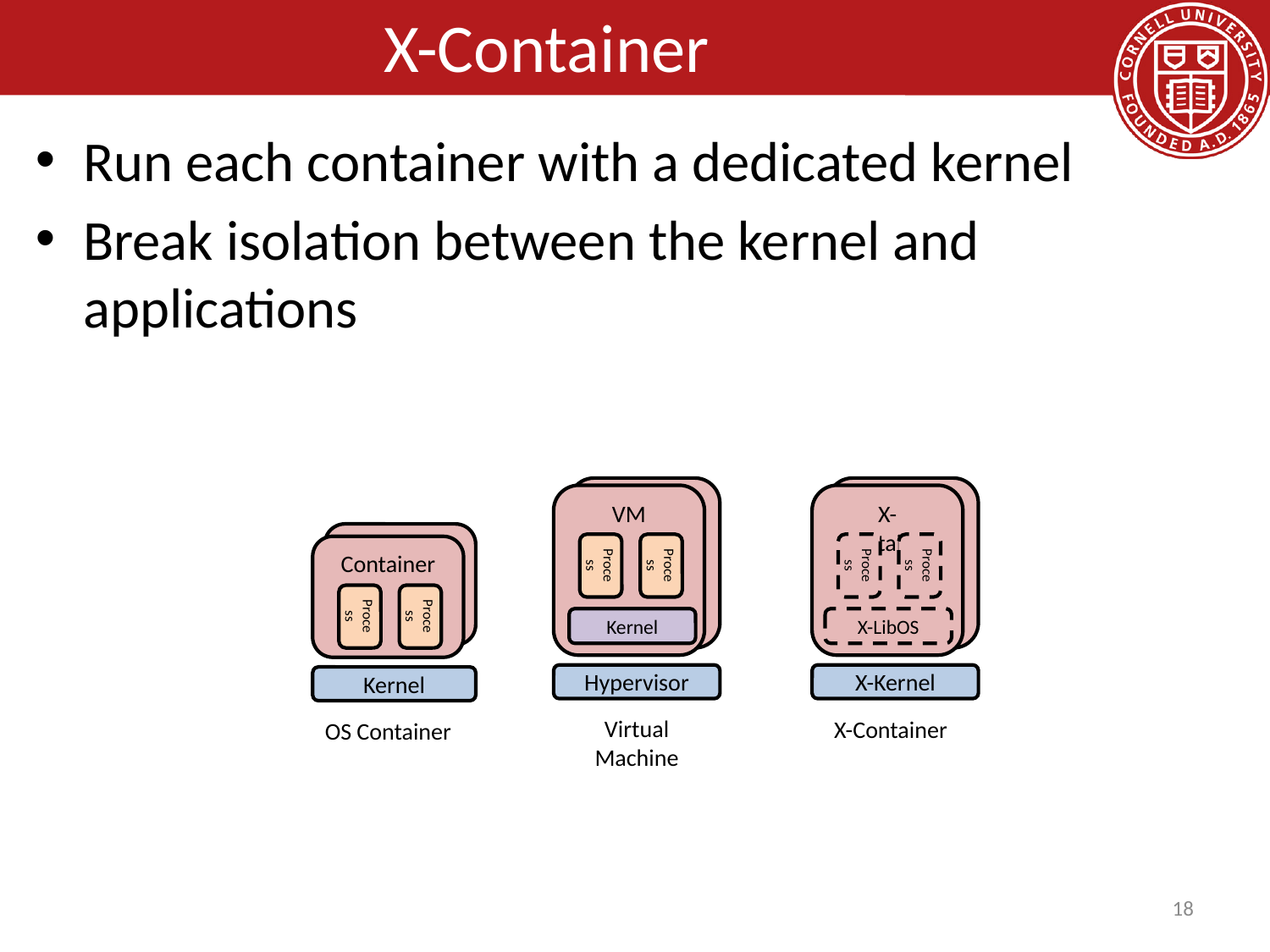

# X-Container
Run each container with a dedicated kernel
Break isolation between the kernel and applications

VM
Kernel
Process
Process
Hypervisor
Virtual Machine

X-Container
X-LibOS
Process
Process
X-Kernel
X-Container

Container
Process
Process
Kernel
OS Container
18